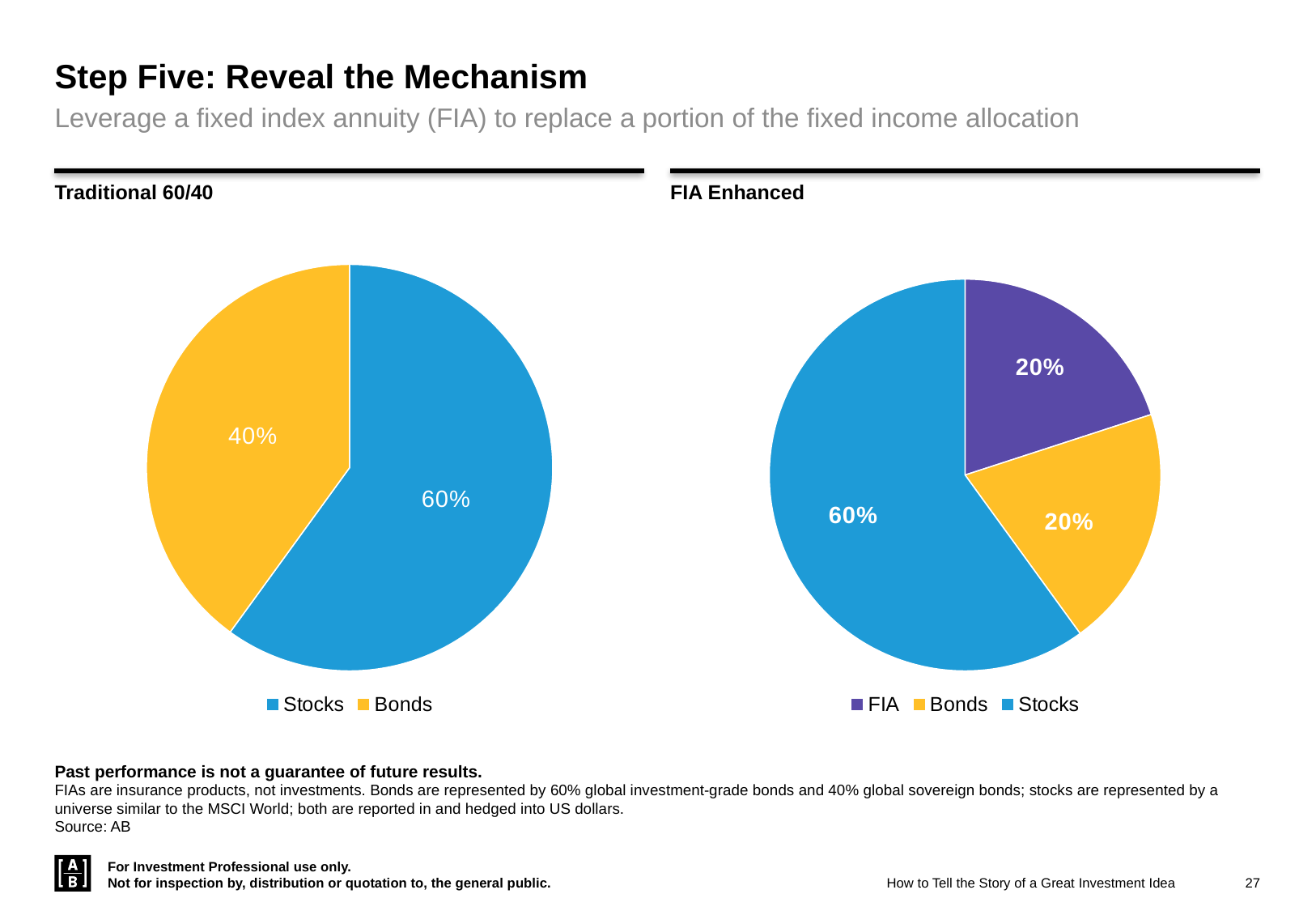

Step Five: Reveal the Mechanism
# Leverage a fixed index annuity (FIA) to replace a portion of the fixed income allocation
Traditional 60/40
FIA Enhanced

### Chart

| Category | Sales |
|---|---|
| Stocks | 60.0 |
| Bonds | 40.0 |

### Chart

| Category | Sales |
|---|---|
| FIA | 0.2 |
| Bonds | 0.2 |
| Stocks | 0.6 |
FIA
Stocks
Bonds
Past performance is not a guarantee of future results.
FIAs are insurance products, not investments. Bonds are represented by 60% global investment-grade bonds and 40% global sovereign bonds; stocks are represented by a universe similar to the MSCI World; both are reported in and hedged into US dollars.
Source: AB